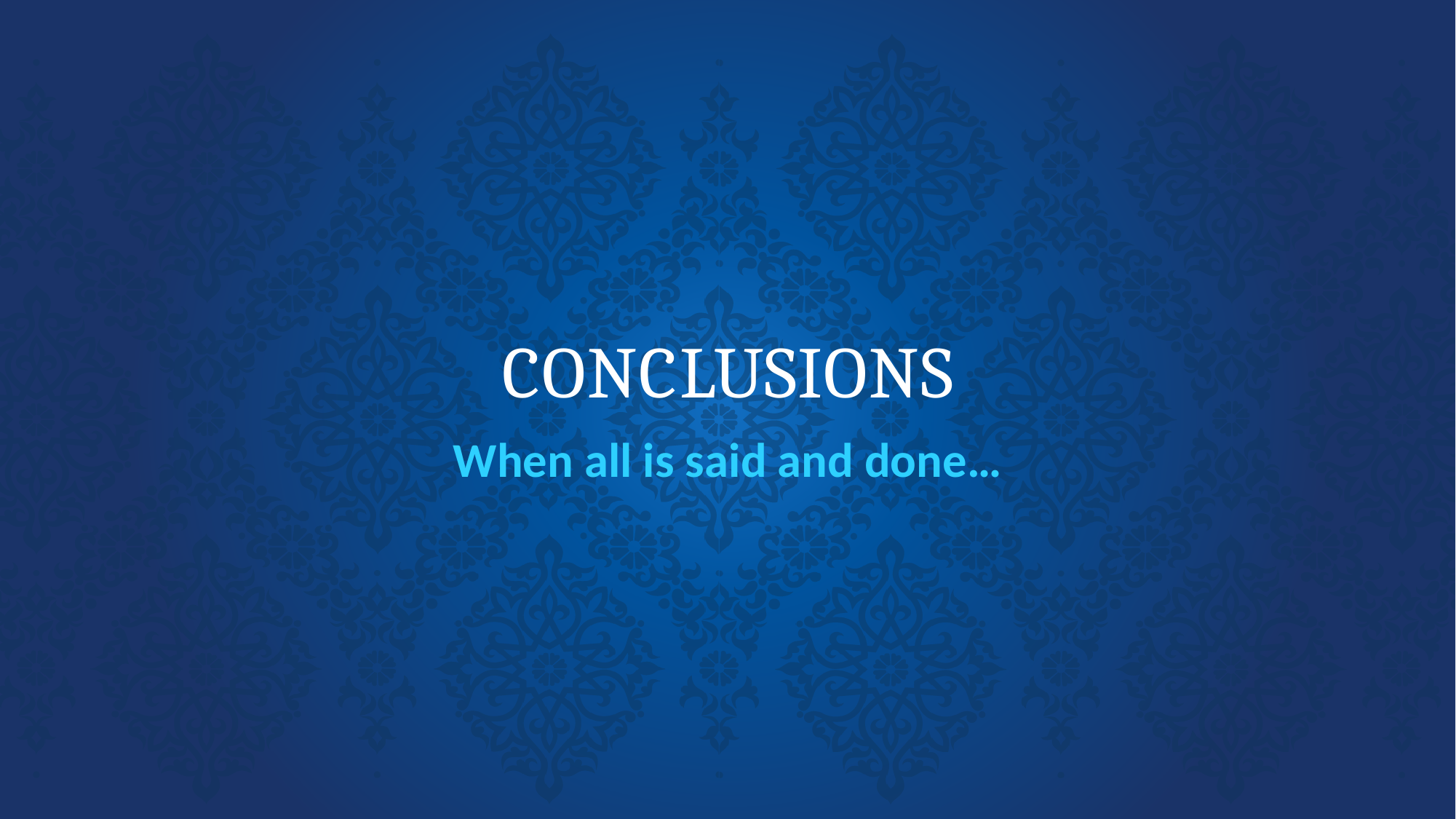

# CONCLUSIONS
When all is said and done…